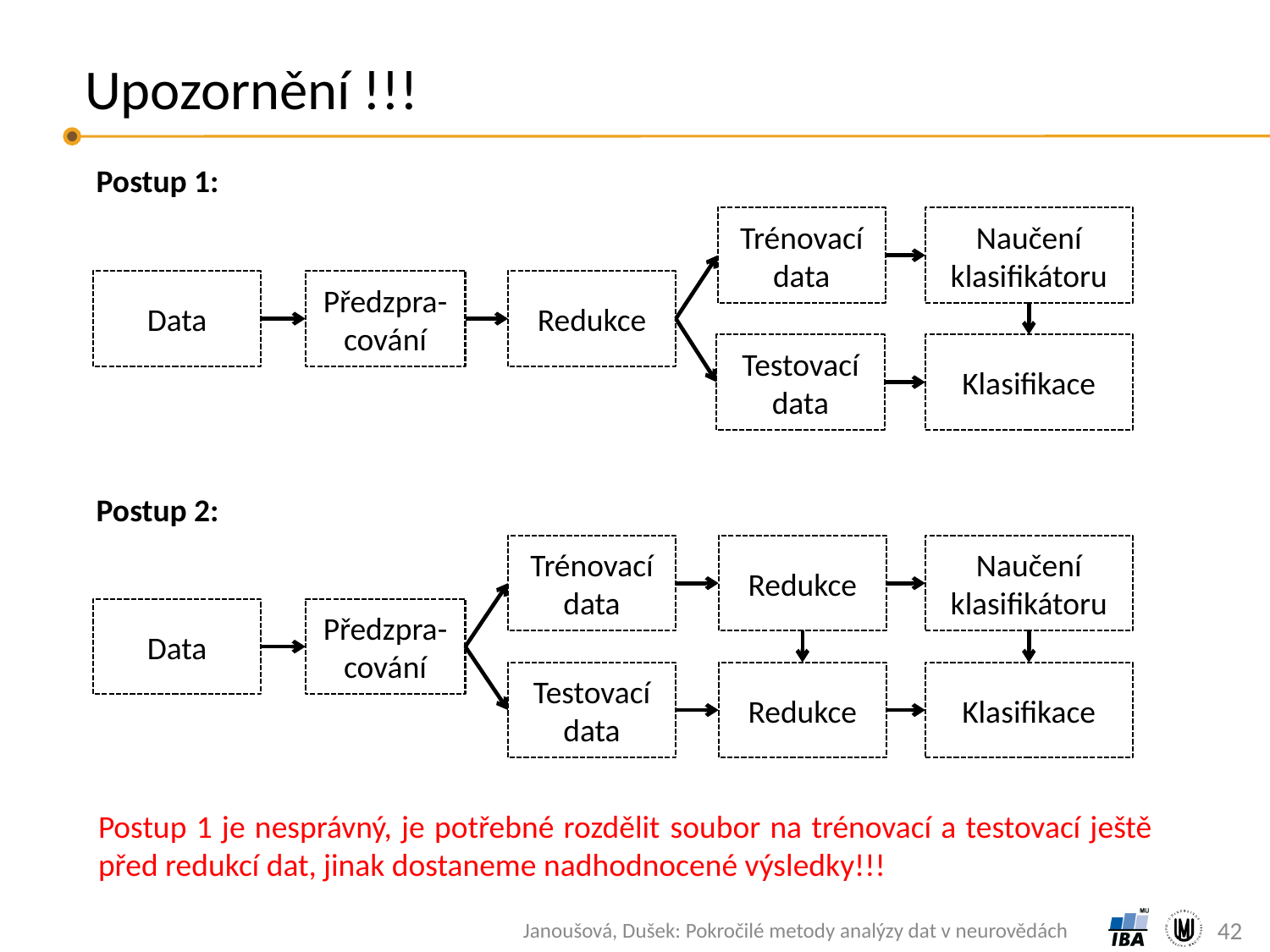

# Upozornění !!!
Postup 1:
Trénovací data
Naučení klasifikátoru
Data
Předzpra- cování
Redukce
Testovací data
Klasifikace
Postup 2:
Trénovací data
Redukce
Naučení klasifikátoru
Data
Předzpra- cování
Testovací data
Redukce
Klasifikace
Postup 1 je nesprávný, je potřebné rozdělit soubor na trénovací a testovací ještě před redukcí dat, jinak dostaneme nadhodnocené výsledky!!!
42